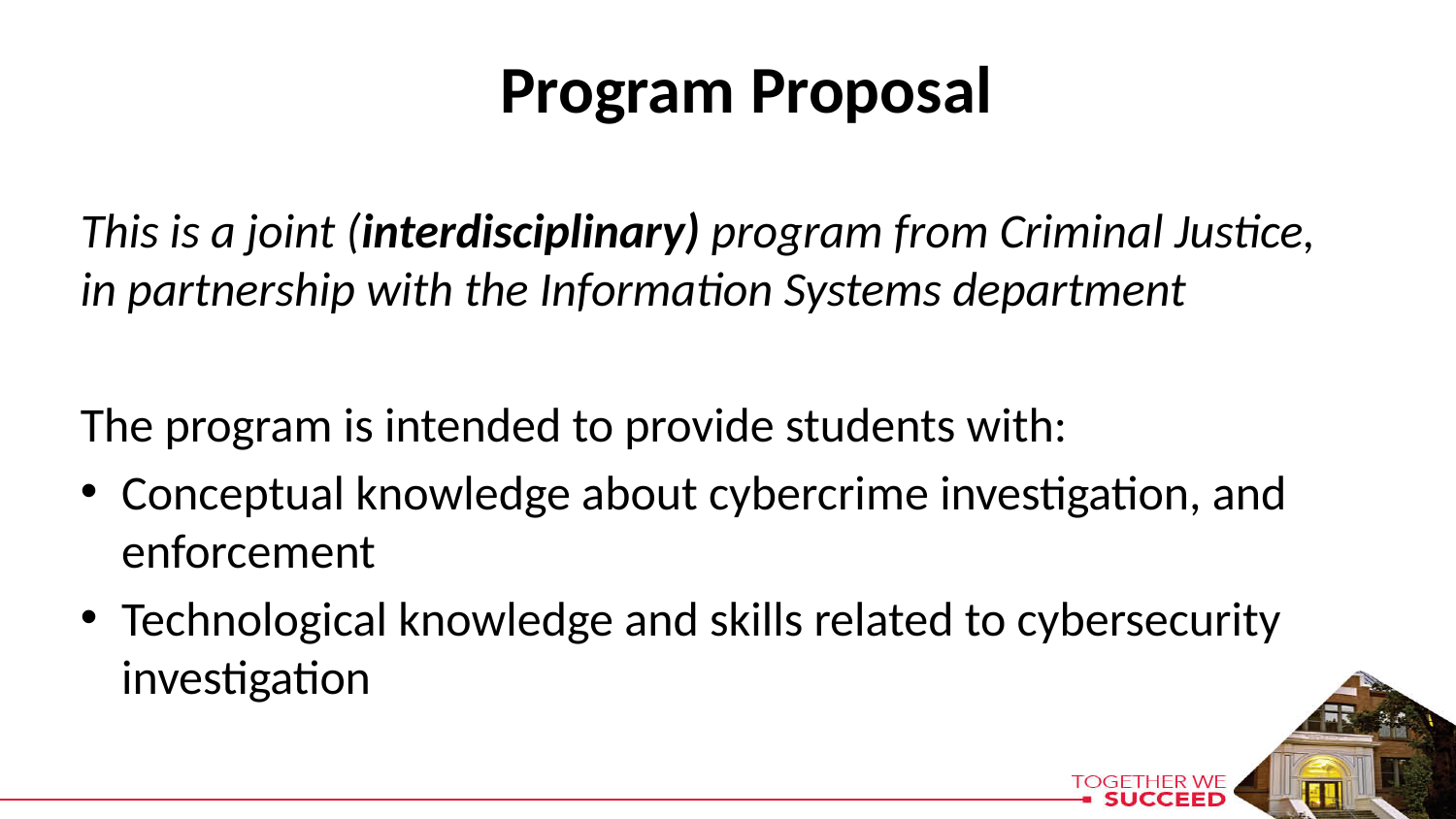

# Program Proposal
This is a joint (interdisciplinary) program from Criminal Justice, in partnership with the Information Systems department

The program is intended to provide students with:
Conceptual knowledge about cybercrime investigation, and enforcement
Technological knowledge and skills related to cybersecurity investigation